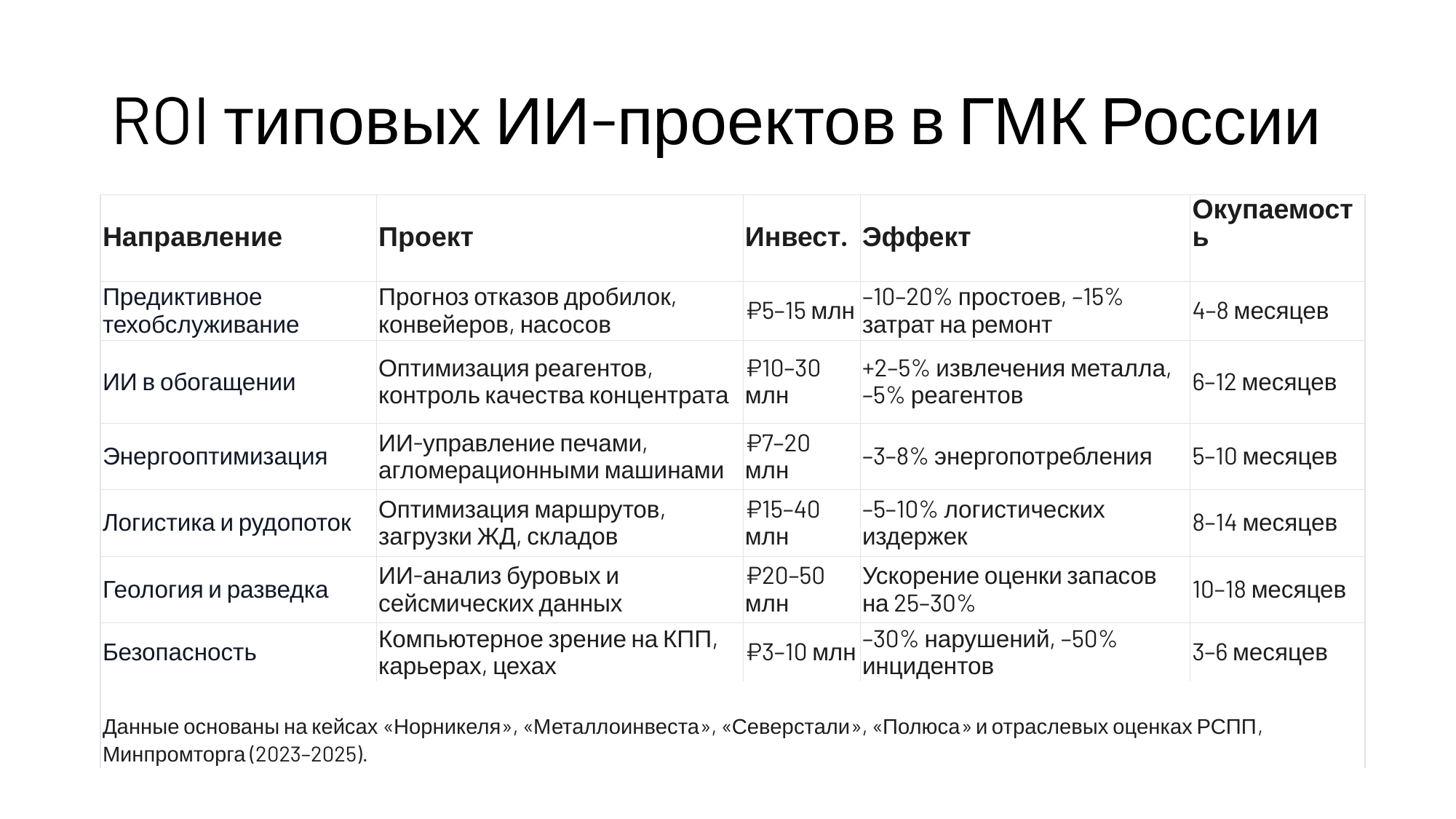

# ROI типовых ИИ-проектов в ГМК России
| Направление | Проект | Инвест. | Эффект | Окупаемость |
| --- | --- | --- | --- | --- |
| Предиктивное техобслуживание | Прогноз отказов дробилок, конвейеров, насосов | ₽5–15 млн | –10–20% простоев, –15% затрат на ремонт | 4–8 месяцев |
| ИИ в обогащении | Оптимизация реагентов, контроль качества концентрата | ₽10–30 млн | +2–5% извлечения металла, –5% реагентов | 6–12 месяцев |
| Энергооптимизация | ИИ-управление печами, агломерационными машинами | ₽7–20 млн | –3–8% энергопотребления | 5–10 месяцев |
| Логистика и рудопоток | Оптимизация маршрутов, загрузки ЖД, складов | ₽15–40 млн | –5–10% логистических издержек | 8–14 месяцев |
| Геология и разведка | ИИ-анализ буровых и сейсмических данных | ₽20–50 млн | Ускорение оценки запасов на 25–30% | 10–18 месяцев |
| Безопасность | Компьютерное зрение на КПП, карьерах, цехах | ₽3–10 млн | –30% нарушений, –50% инцидентов | 3–6 месяцев |
| Данные основаны на кейсах «Норникеля», «Металлоинвеста», «Северстали», «Полюса» и отраслевых оценках РСПП, Минпромторга (2023–2025). |  |  |  |  |